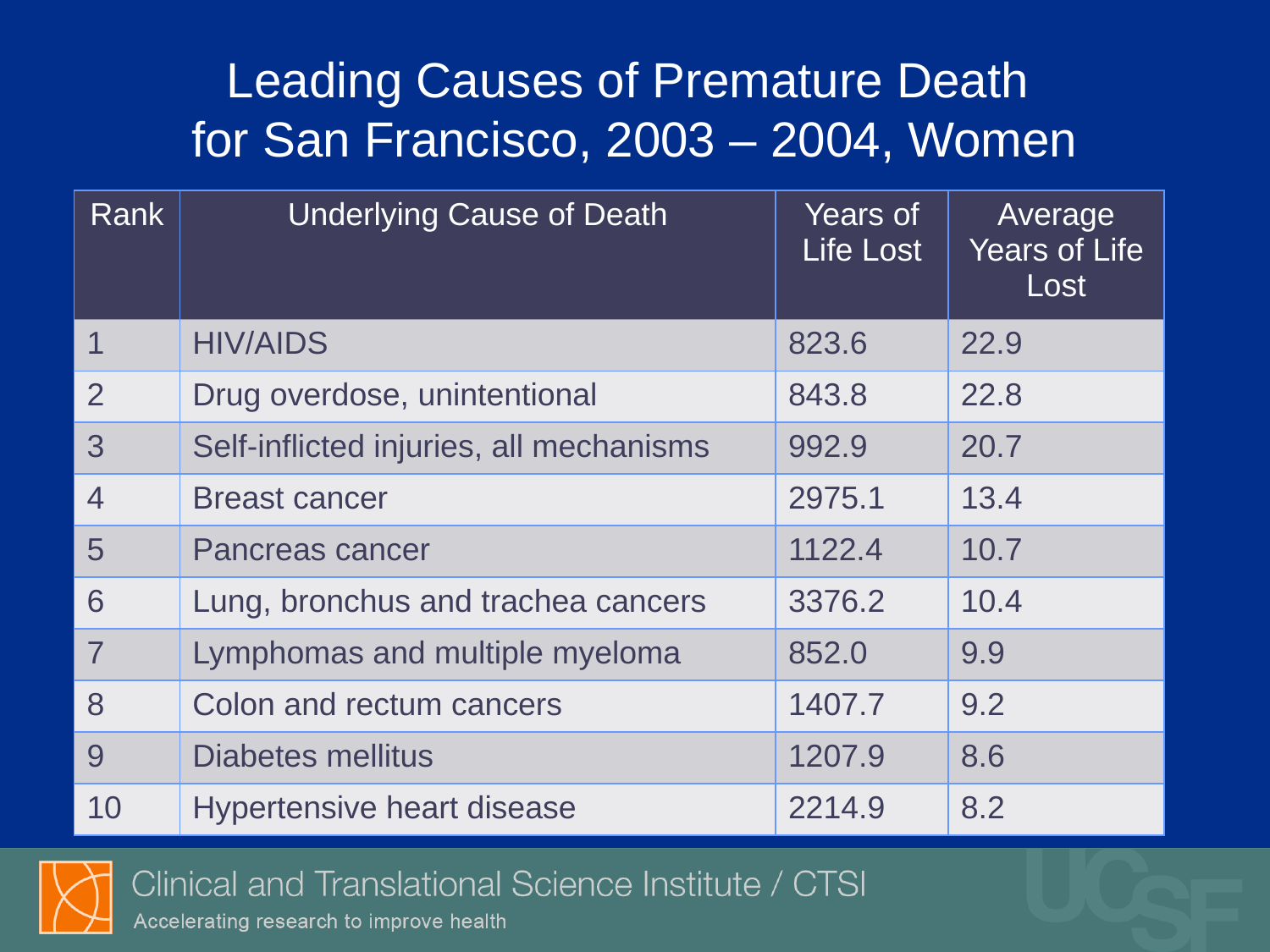

# Leading Causes of Premature Death for San Francisco, 2003 – 2004, Women
| Rank | Underlying Cause of Death | Years of Life Lost | Average Years of Life Lost |
| --- | --- | --- | --- |
| 1 | HIV/AIDS | 823.6 | 22.9 |
| 2 | Drug overdose, unintentional | 843.8 | 22.8 |
| 3 | Self-inflicted injuries, all mechanisms | 992.9 | 20.7 |
| 4 | Breast cancer | 2975.1 | 13.4 |
| 5 | Pancreas cancer | 1122.4 | 10.7 |
| 6 | Lung, bronchus and trachea cancers | 3376.2 | 10.4 |
| 7 | Lymphomas and multiple myeloma | 852.0 | 9.9 |
| 8 | Colon and rectum cancers | 1407.7 | 9.2 |
| 9 | Diabetes mellitus | 1207.9 | 8.6 |
| 10 | Hypertensive heart disease | 2214.9 | 8.2 |
T. Aragon. BMC Public Health 2008, 8: 116